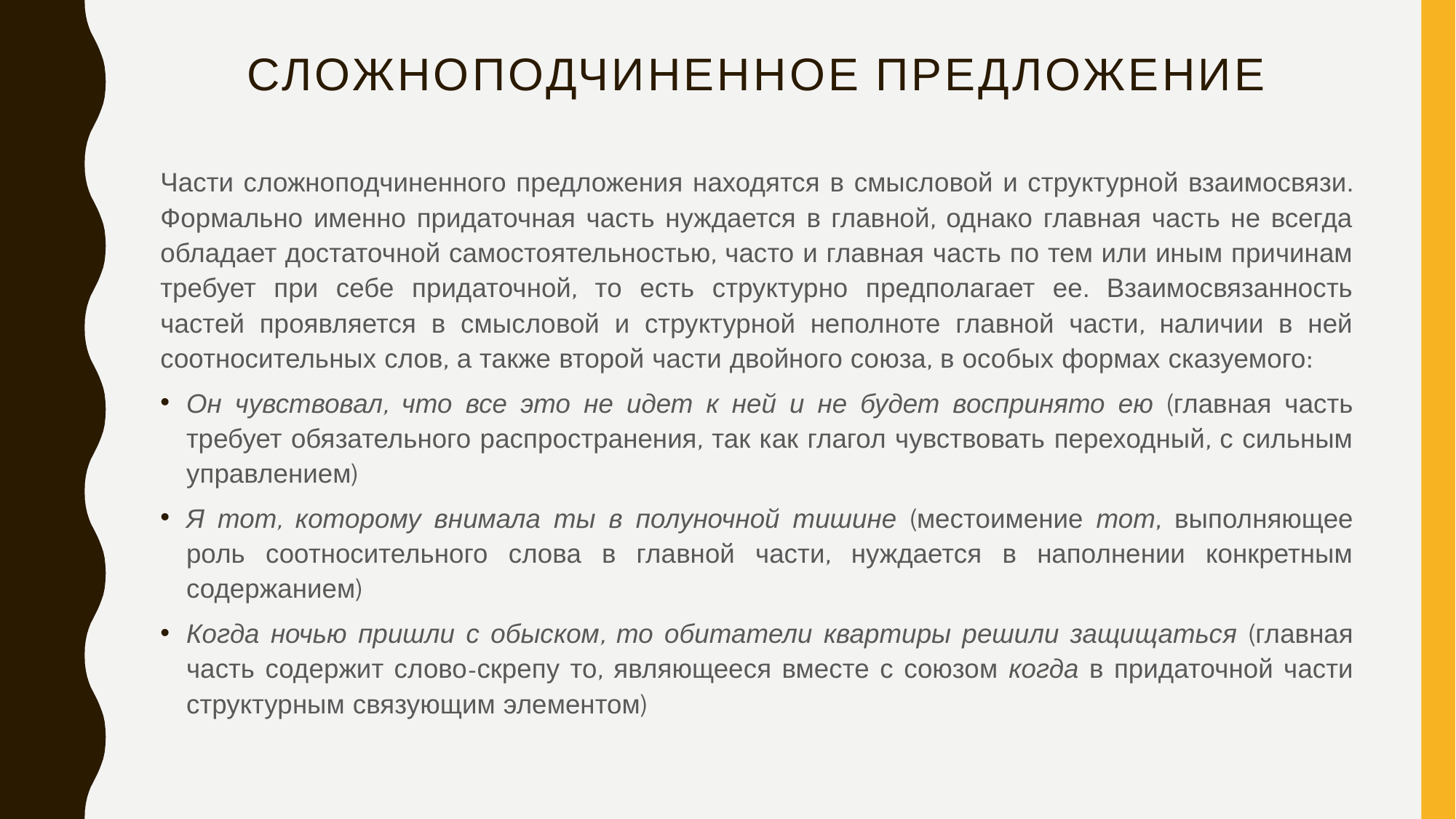

# Сложноподчиненное предложение
Части сложноподчиненного предложения находятся в смысловой и структурной взаимосвязи. Формально именно придаточная часть нуждается в главной, однако главная часть не всегда обладает достаточной самостоятельностью, часто и главная часть по тем или иным причинам требует при себе придаточной, то есть структурно предполагает ее. Взаимосвязанность частей проявляется в смысловой и структурной неполноте главной части, наличии в ней соотносительных слов, а также второй части двойного союза, в особых формах сказуемого:
Он чувствовал, что все это не идет к ней и не будет воспринято ею (главная часть требует обязательного распространения, так как глагол чувствовать переходный, с сильным управлением)
Я тот, которому внимала ты в полуночной тишине (местоимение тот, выполняющее роль соотносительного слова в главной части, нуждается в наполнении конкретным содержанием)
Когда ночью пришли с обыском, то обитатели квартиры решили защищаться (главная часть содержит слово-скрепу то, являющееся вместе с союзом когда в придаточной части структурным связующим элементом)